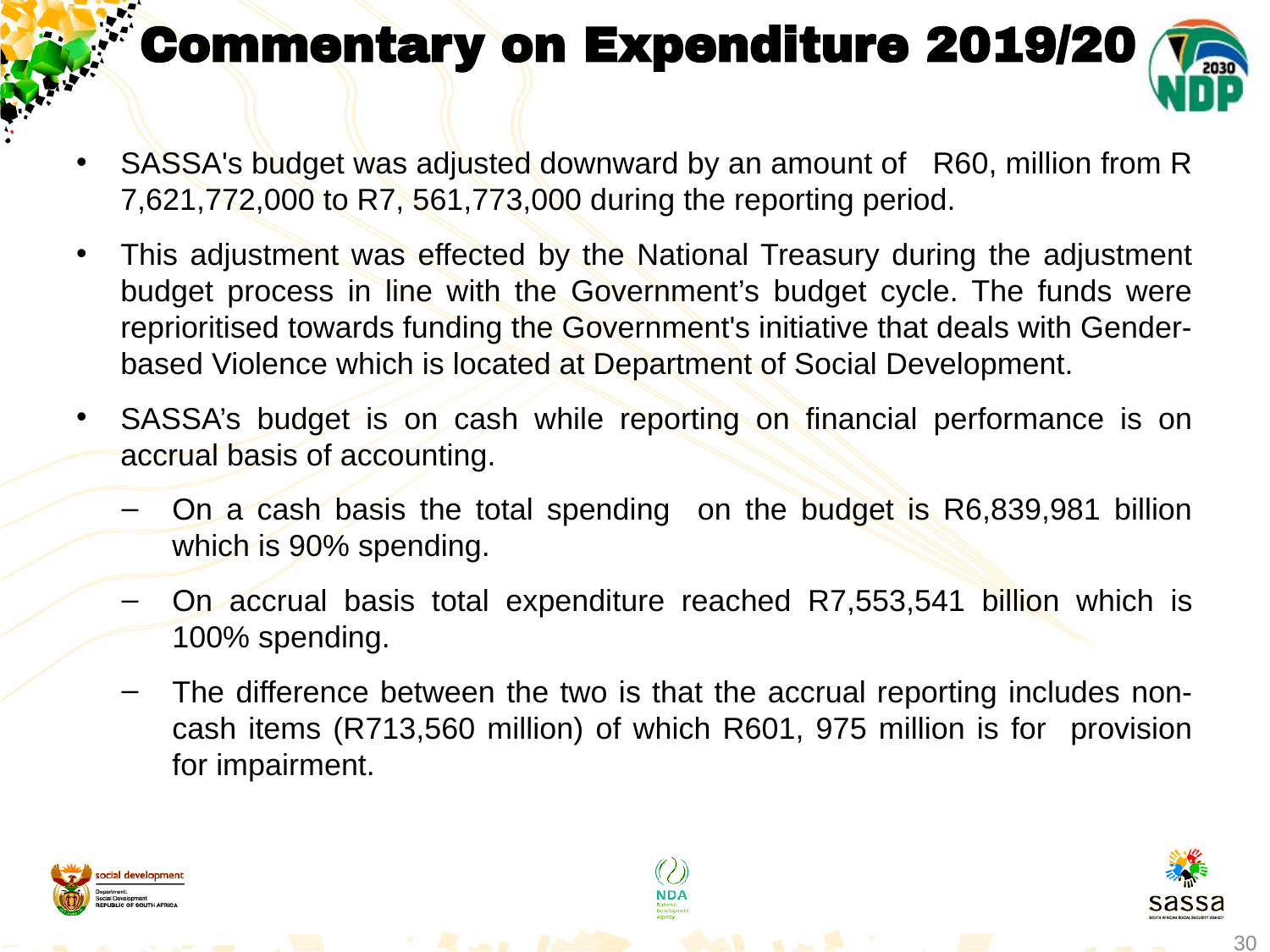

# Commentary on Expenditure 2019/20
SASSA's budget was adjusted downward by an amount of   R60, million from R 7,621,772,000 to R7, 561,773,000 during the reporting period.
This adjustment was effected by the National Treasury during the adjustment budget process in line with the Government’s budget cycle. The funds were reprioritised towards funding the Government's initiative that deals with Gender-based Violence which is located at Department of Social Development.
SASSA’s budget is on cash while reporting on financial performance is on accrual basis of accounting.
On a cash basis the total spending  on the budget is R6,839,981 billion which is 90% spending.
On accrual basis total expenditure reached R7,553,541 billion which is 100% spending.
The difference between the two is that the accrual reporting includes non-cash items (R713,560 million) of which R601, 975 million is for  provision for impairment.

30